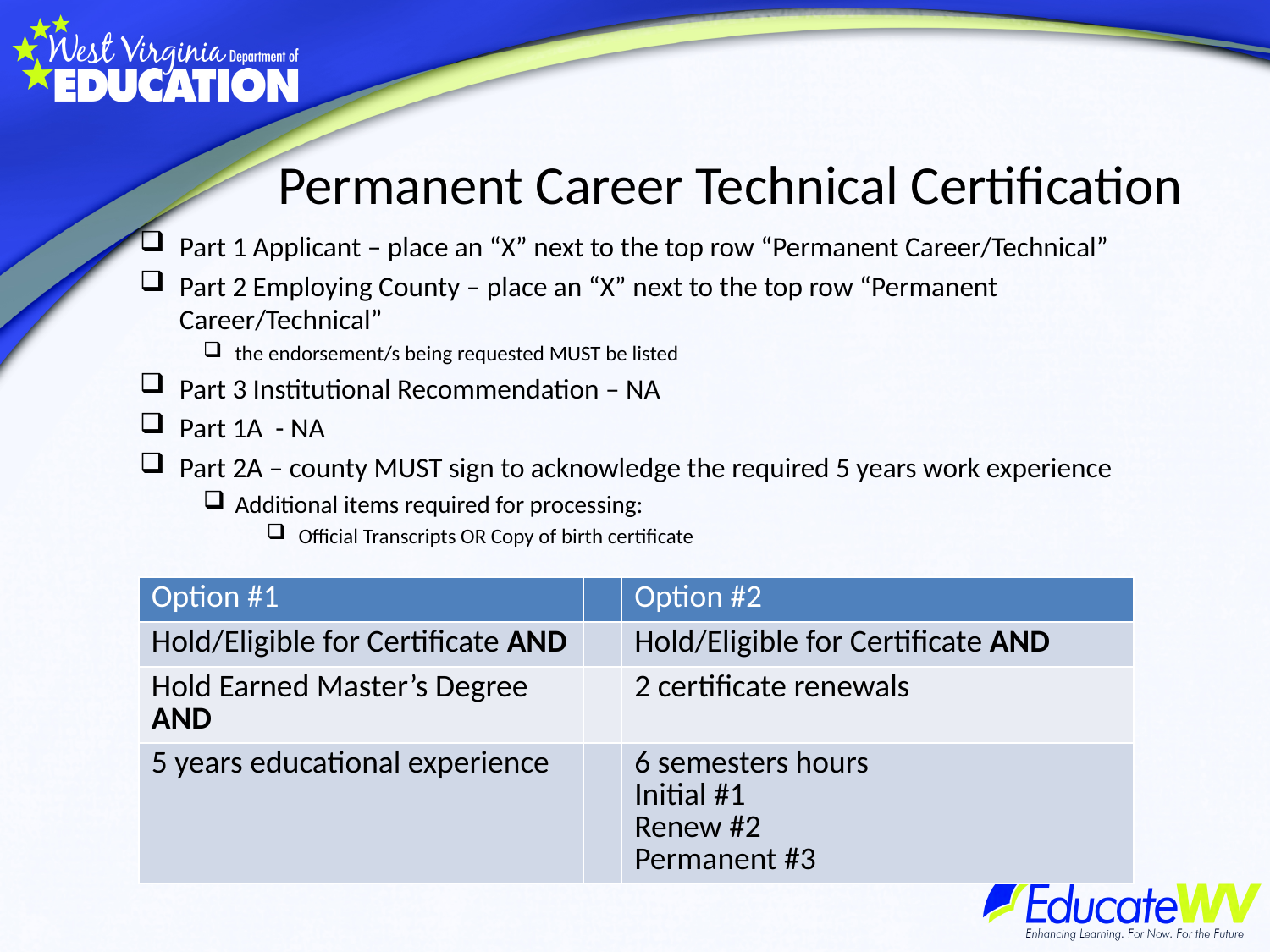

# Permanent Career Technical Certification
Part 1 Applicant – place an “X” next to the top row “Permanent Career/Technical”
Part 2 Employing County – place an “X” next to the top row “Permanent Career/Technical”
the endorsement/s being requested MUST be listed
Part 3 Institutional Recommendation – NA
Part 1A  - NA
Part 2A – county MUST sign to acknowledge the required 5 years work experience
Additional items required for processing:
Official Transcripts OR Copy of birth certificate

| Option #1 |  | Option #2 |
| --- | --- | --- |
| Hold/Eligible for Certificate AND |  | Hold/Eligible for Certificate AND |
| Hold Earned Master’s Degree AND |  | 2 certificate renewals |
| 5 years educational experience |  | 6 semesters hours Initial #1 Renew #2 Permanent #3 |